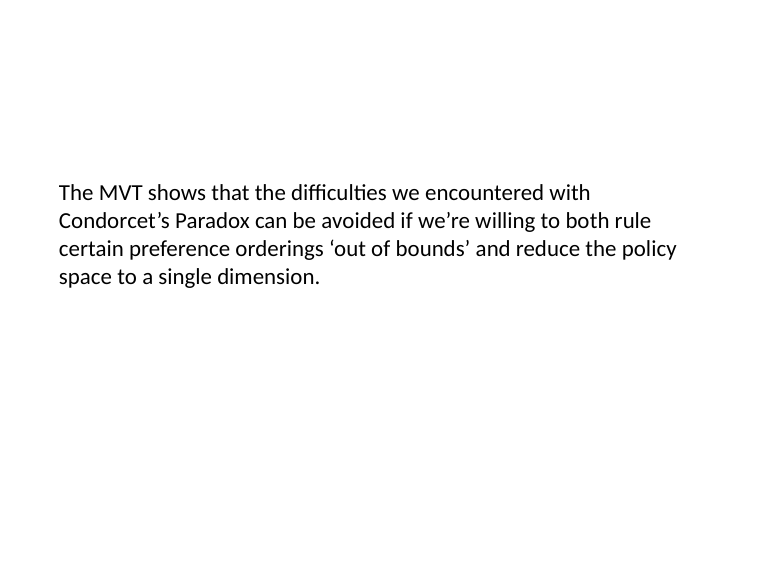

The MVT shows that the difficulties we encountered with Condorcet’s Paradox can be avoided if we’re willing to both rule certain preference orderings ‘out of bounds’ and reduce the policy space to a single dimension.